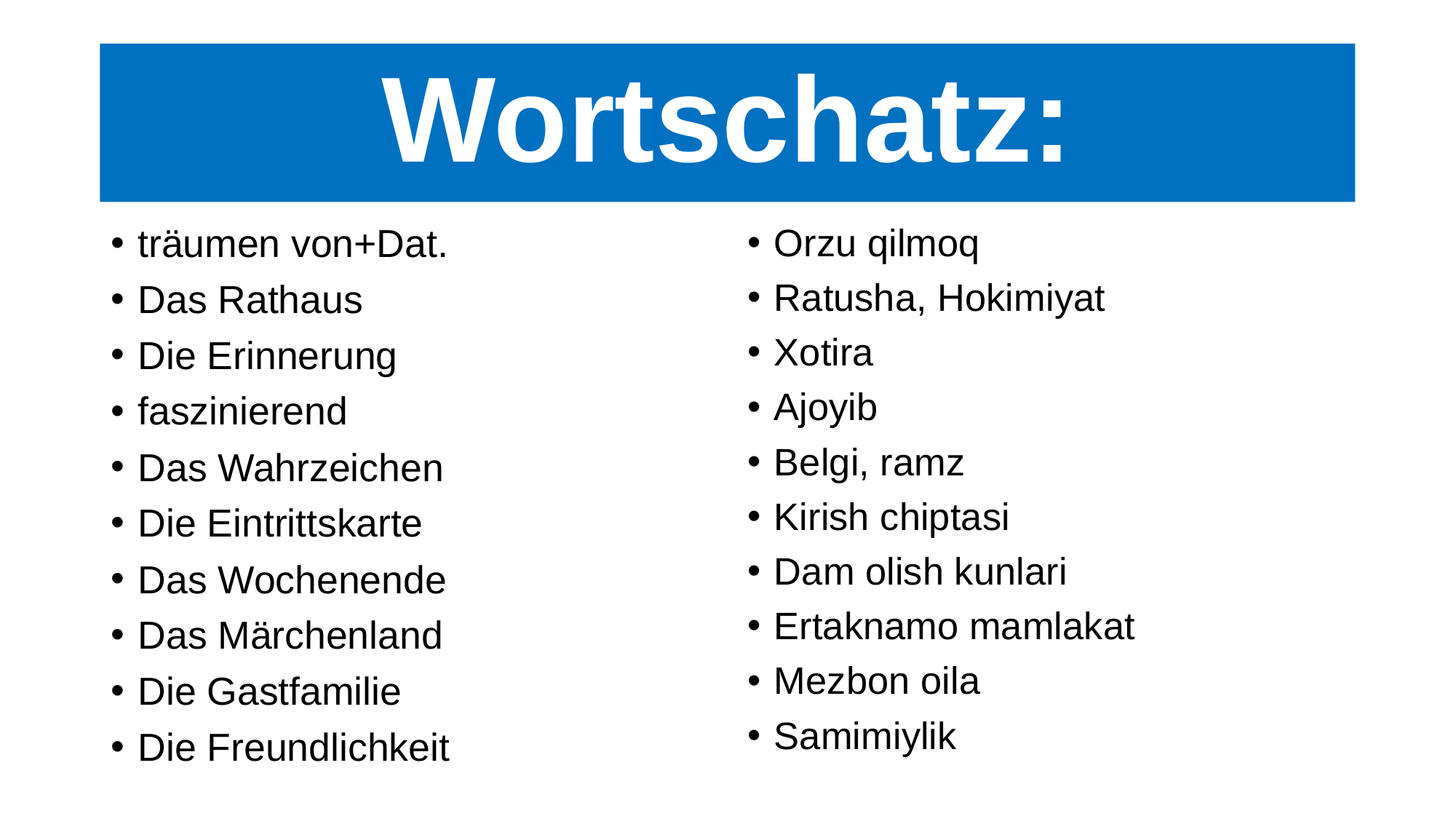

# Wortschatz:
träumen von+Dat.
Das Rathaus
Die Erinnerung
faszinierend
Das Wahrzeichen
Die Eintrittskarte
Das Wochenende
Das Märchenland
Die Gastfamilie
Die Freundlichkeit
Orzu qilmoq
Ratusha, Hokimiyat
Xotira
Ajoyib
Belgi, ramz
Kirish chiptasi
Dam olish kunlari
Ertaknamo mamlakat
Mezbon oila
Samimiylik